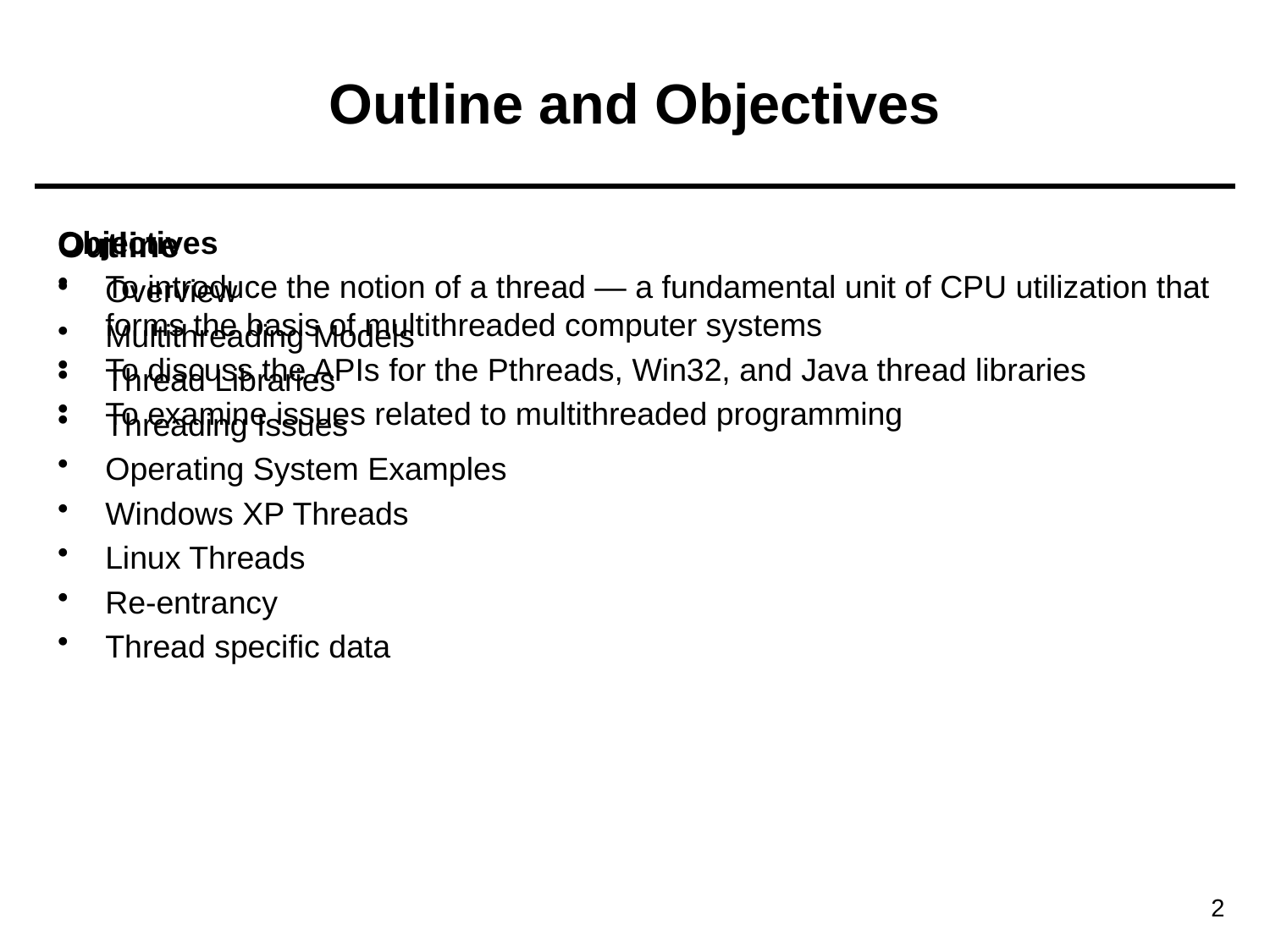

# Outline and Objectives
Outline
Overview
Multithreading Models
Thread Libraries
Threading Issues
Operating System Examples
Windows XP Threads
Linux Threads
Re-entrancy
Thread specific data

Objectives
To introduce the notion of a thread — a fundamental unit of CPU utilization that forms the basis of multithreaded computer systems
To discuss the APIs for the Pthreads, Win32, and Java thread libraries
To examine issues related to multithreaded programming

2